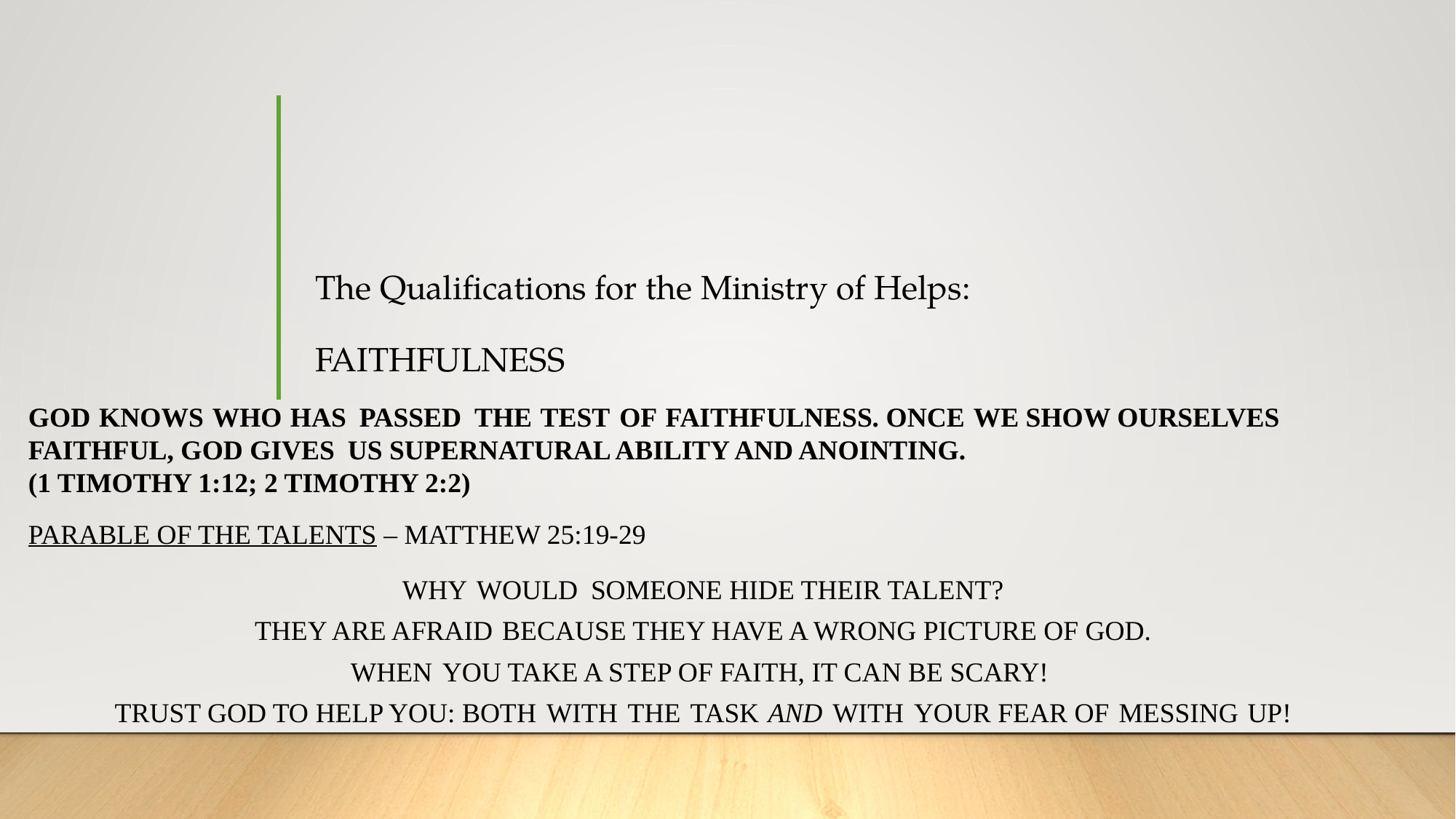

# The Qualifications for the Ministry of Helps: FAITHFULNESS
God knows who has passed the test of faithfulness. Once we show ourselves faithful, God gives us supernatural ability and anointing.
(1 Timothy 1:12; 2 timothy 2:2)
Parable of the talents – matthew 25:19-29

 Why would someone hide their talent?
They are afraid because they have a wrong picture of God.
When you take a step of faith, it can be scary!
Trust God to help you: both with the task and with your fear of messing up!